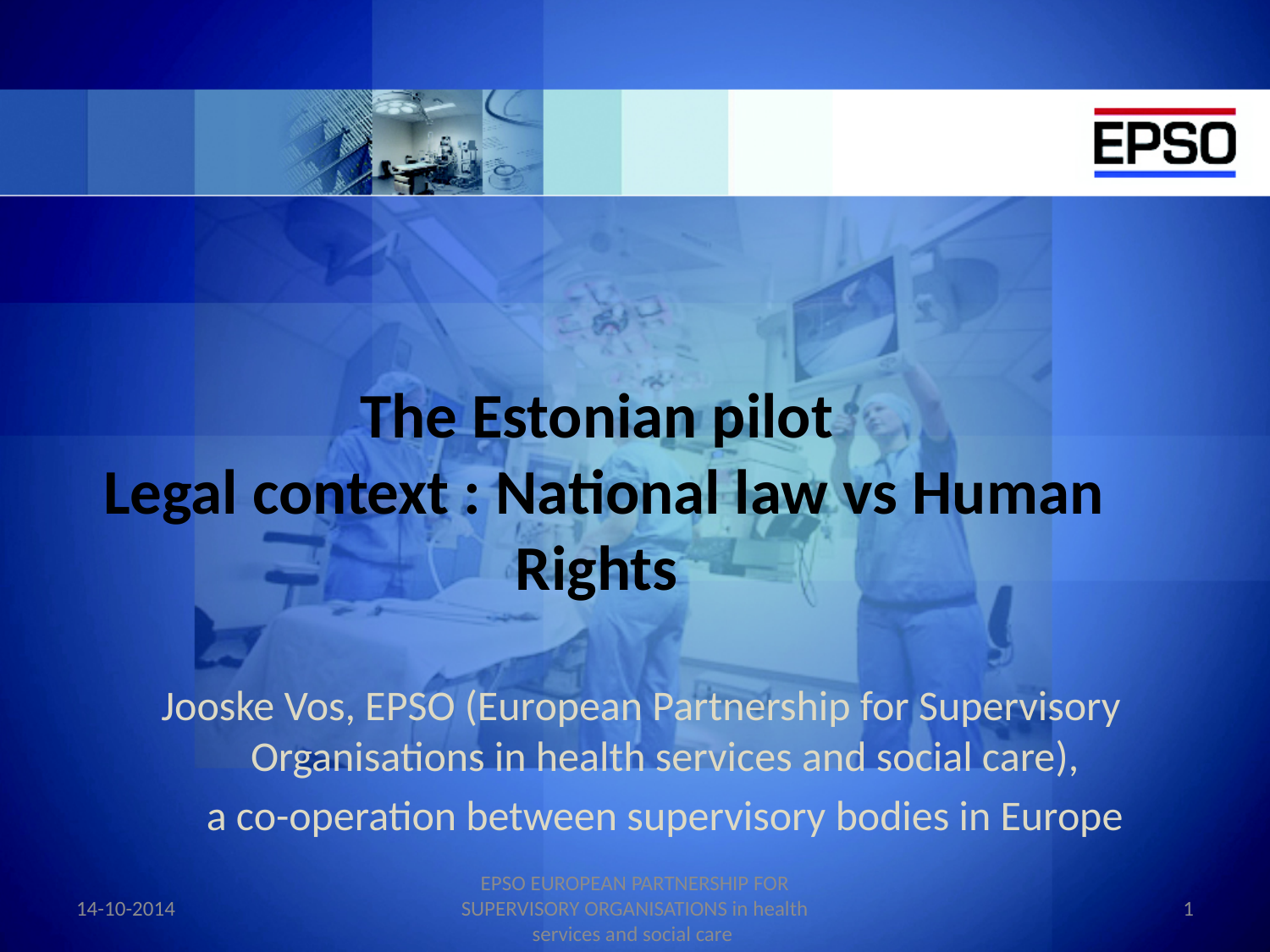

# The Estonian pilot Legal context : National law vs Human Rights
Jooske Vos, EPSO (European Partnership for Supervisory Organisations in health services and social care),
 	a co-operation between supervisory bodies in Europe
14-10-2014
EPSO EUROPEAN PARTNERSHIP FOR SUPERVISORY ORGANISATIONS in health services and social care
1